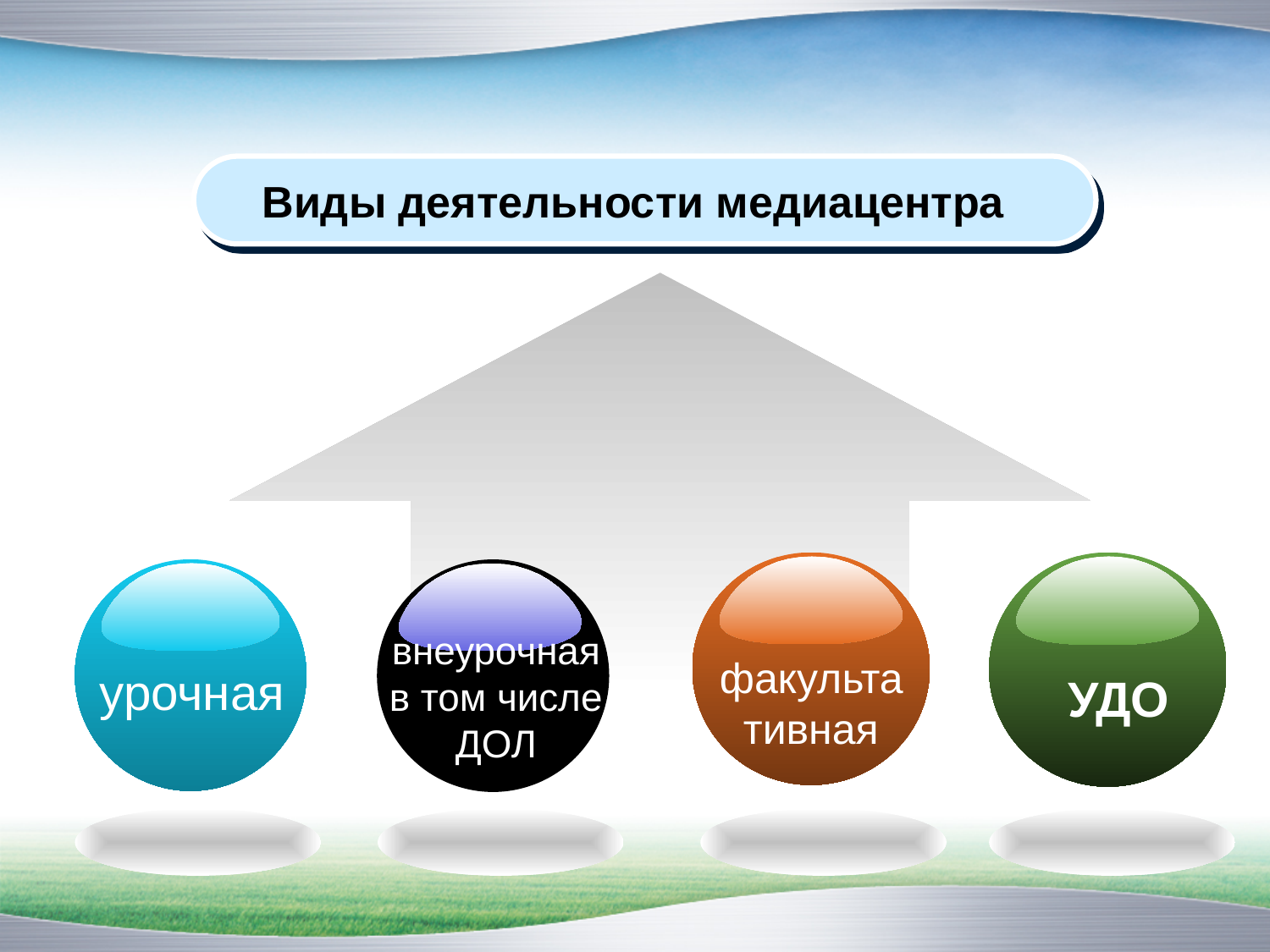

факультативная

УДО

урочная

внеурочная в том числе ДОЛ

Виды деятельности медиацентра